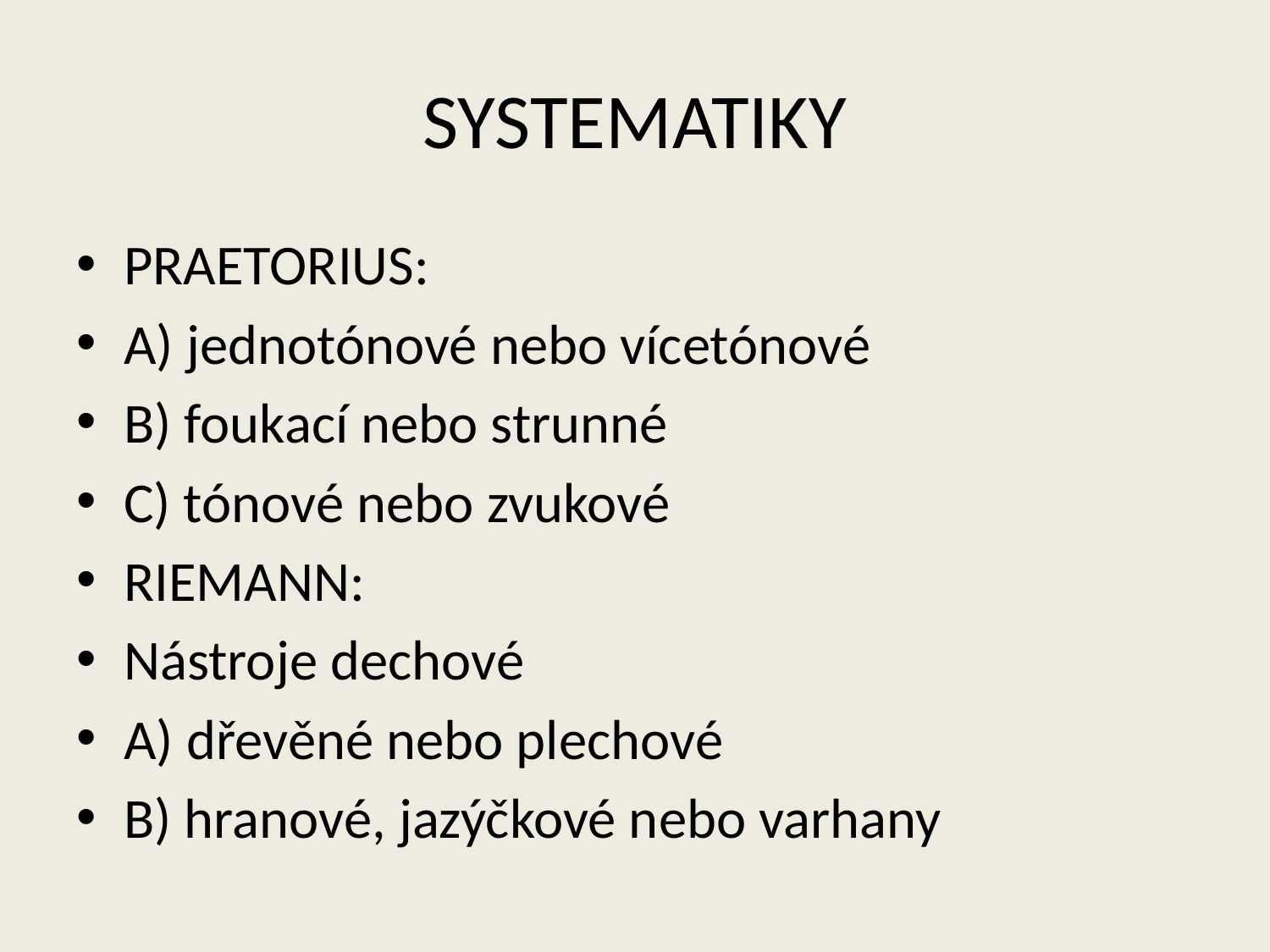

# SYSTEMATIKY
PRAETORIUS:
A) jednotónové nebo vícetónové
B) foukací nebo strunné
C) tónové nebo zvukové
RIEMANN:
Nástroje dechové
A) dřevěné nebo plechové
B) hranové, jazýčkové nebo varhany